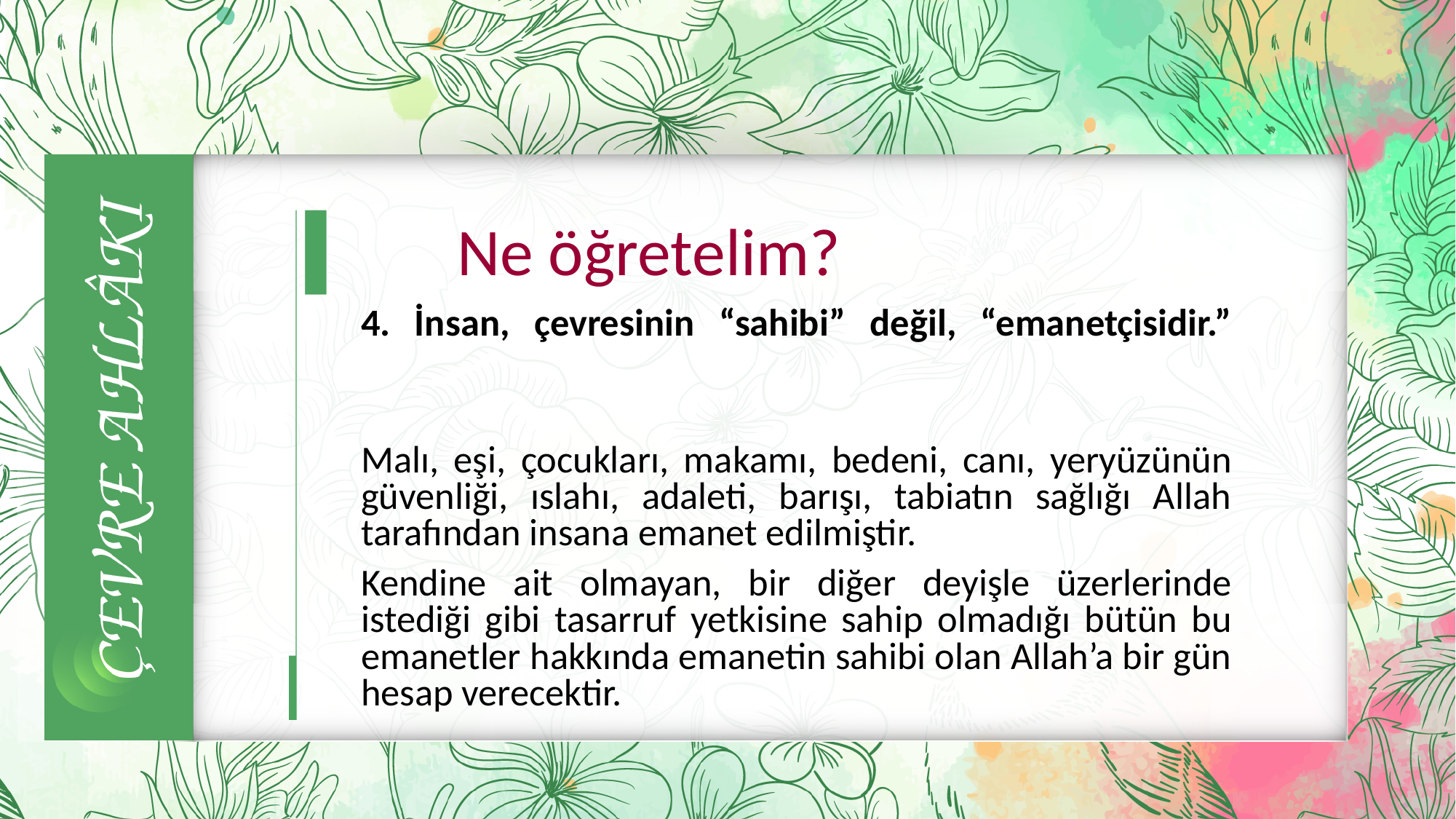

# Ne öğretelim?
	4. İnsan, çevresinin “sahibi” değil, “emanetçisidir.”

	Malı, eşi, çocukları, makamı, bedeni, canı, yeryüzünün güvenliği, ıslahı, adaleti, barışı, tabiatın sağlığı Allah tarafından insana emanet edilmiştir.
	Kendine ait olmayan, bir diğer deyişle üzerlerinde istediği gibi tasarruf yetkisine sahip olmadığı bütün bu emanetler hakkında emanetin sahibi olan Allah’a bir gün hesap verecektir.